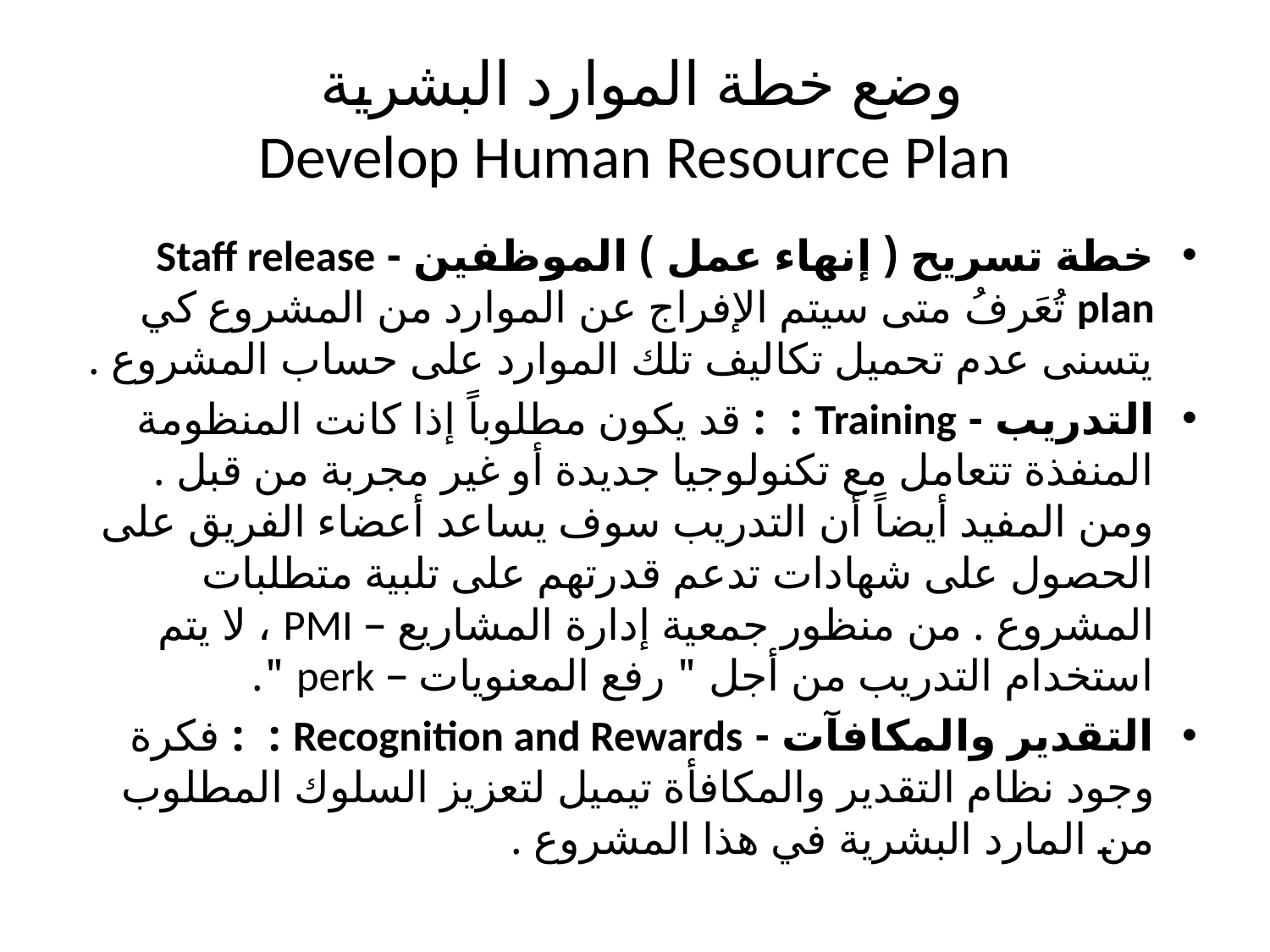

# وضع خطة الموارد البشرية Develop Human Resource Plan
خطة تسريح ( إنهاء عمل ) الموظفين - Staff release plan تُعَرفُ متى سيتم الإفراج عن الموارد من المشروع كي يتسنى عدم تحميل تكاليف تلك الموارد على حساب المشروع .
التدريب - Training :  : قد يكون مطلوباً إذا كانت المنظومة المنفذة تتعامل مع تكنولوجيا جديدة أو غير مجربة من قبل . ومن المفيد أيضاً أن التدريب سوف يساعد أعضاء الفريق على الحصول على شهادات تدعم قدرتهم على تلبية متطلبات المشروع . من منظور جمعية إدارة المشاريع – PMI ، لا يتم استخدام التدريب من أجل " رفع المعنويات – perk ".
التقدير والمكافآت - Recognition and Rewards :  : فكرة وجود نظام التقدير والمكافأة تيميل لتعزيز السلوك المطلوب من المارد البشرية في هذا المشروع .